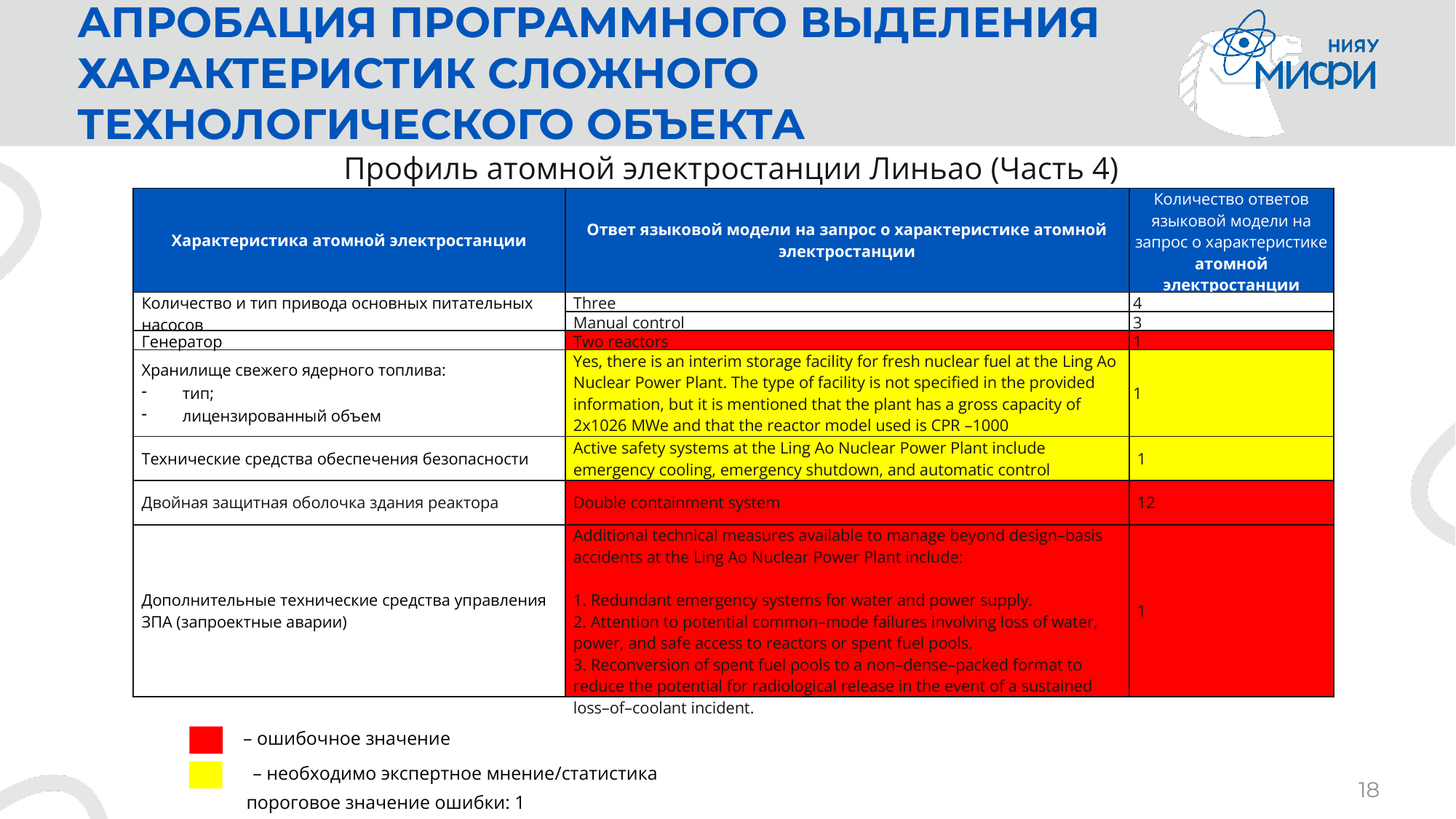

# АПРОБАЦИЯ ПРОГРАММНОГО ВЫДЕЛЕНИЯ ХАРАКТЕРИСТИК СЛОЖНОГО ТЕХНОЛОГИЧЕСКОГО ОБЪЕКТА
Профиль атомной электростанции Линьао (Часть 4)
| Характеристика атомной электростанции | Ответ языковой модели на запрос о характеристике атомной электростанции | Количество ответов языковой модели на запрос о характеристике атомной электростанции |
| --- | --- | --- |
| Количество и тип привода основных питательных насосов | Three | 4 |
|  | Manual control | 3 |
| Генератор | Two reactors | 1 |
| Хранилище свежего ядерного топлива: тип; лицензированный объем | Yes, there is an interim storage facility for fresh nuclear fuel at the Ling Ao Nuclear Power Plant. The type of facility is not specified in the provided information, but it is mentioned that the plant has a gross capacity of 2x1026 MWe and that the reactor model used is CPR –1000 | 1 |
| Технические средства обеспечения безопасности | Active safety systems at the Ling Ao Nuclear Power Plant include emergency cooling, emergency shutdown, and automatic control | 1 |
| Двойная защитная оболочка здания реактора | Double containment system | 12 |
| Дополнительные технические средства управления ЗПА (запроектные аварии) | Additional technical measures available to manage beyond design–basis accidents at the Ling Ao Nuclear Power Plant include: 1. Redundant emergency systems for water and power supply. 2. Attention to potential common–mode failures involving loss of water, power, and safe access to reactors or spent fuel pools. 3. Reconversion of spent fuel pools to a non–dense–packed format to reduce the potential for radiological release in the event of a sustained loss–of–coolant incident. | 1 |
– ошибочное значение

– необходимо экспертное мнение/статистика

пороговое значение ошибки: 1